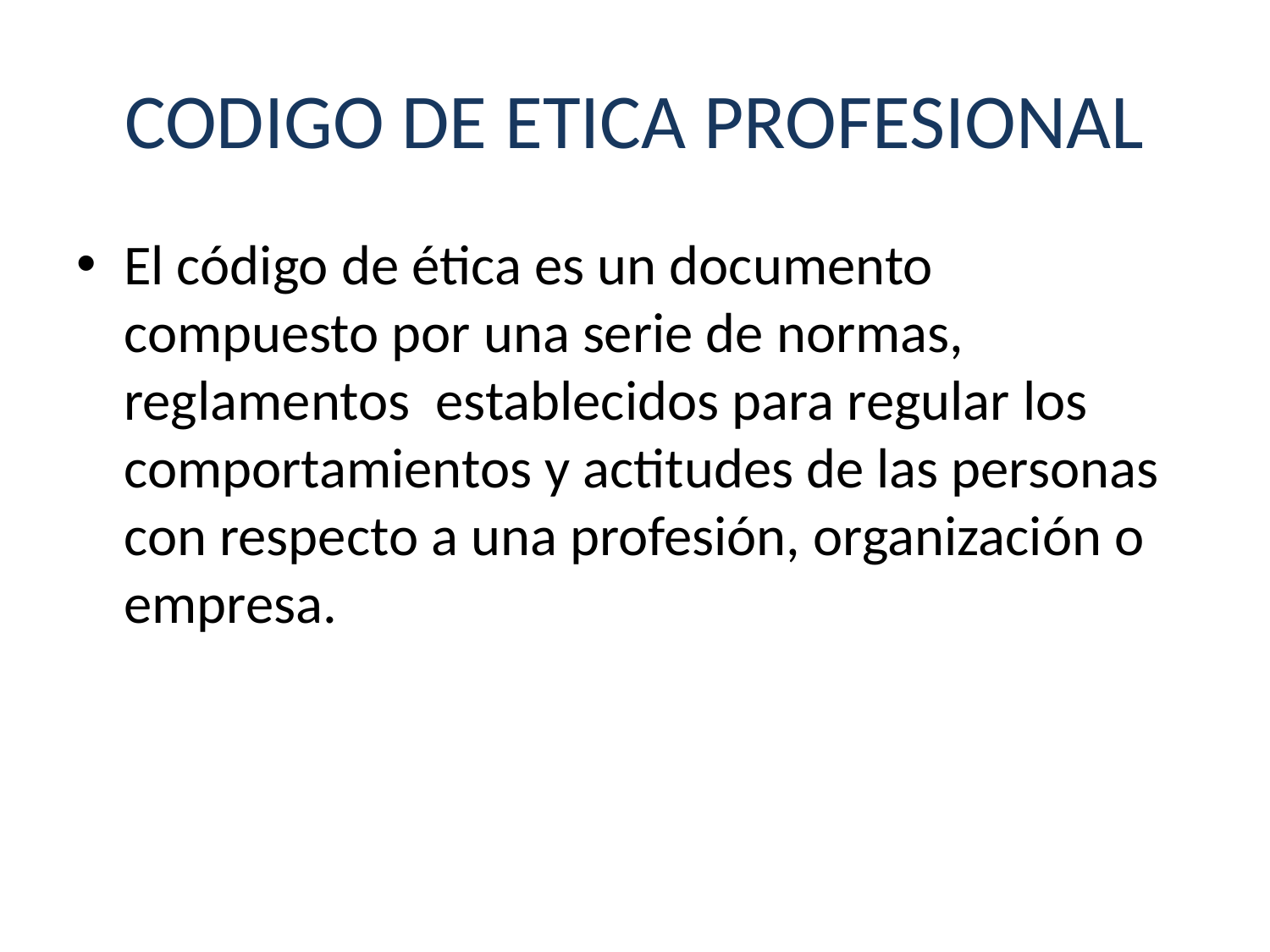

# CODIGO DE ETICA PROFESIONAL
El código de ética es un documento compuesto por una serie de normas, reglamentos  establecidos para regular los comportamientos y actitudes de las personas con respecto a una profesión, organización o empresa.